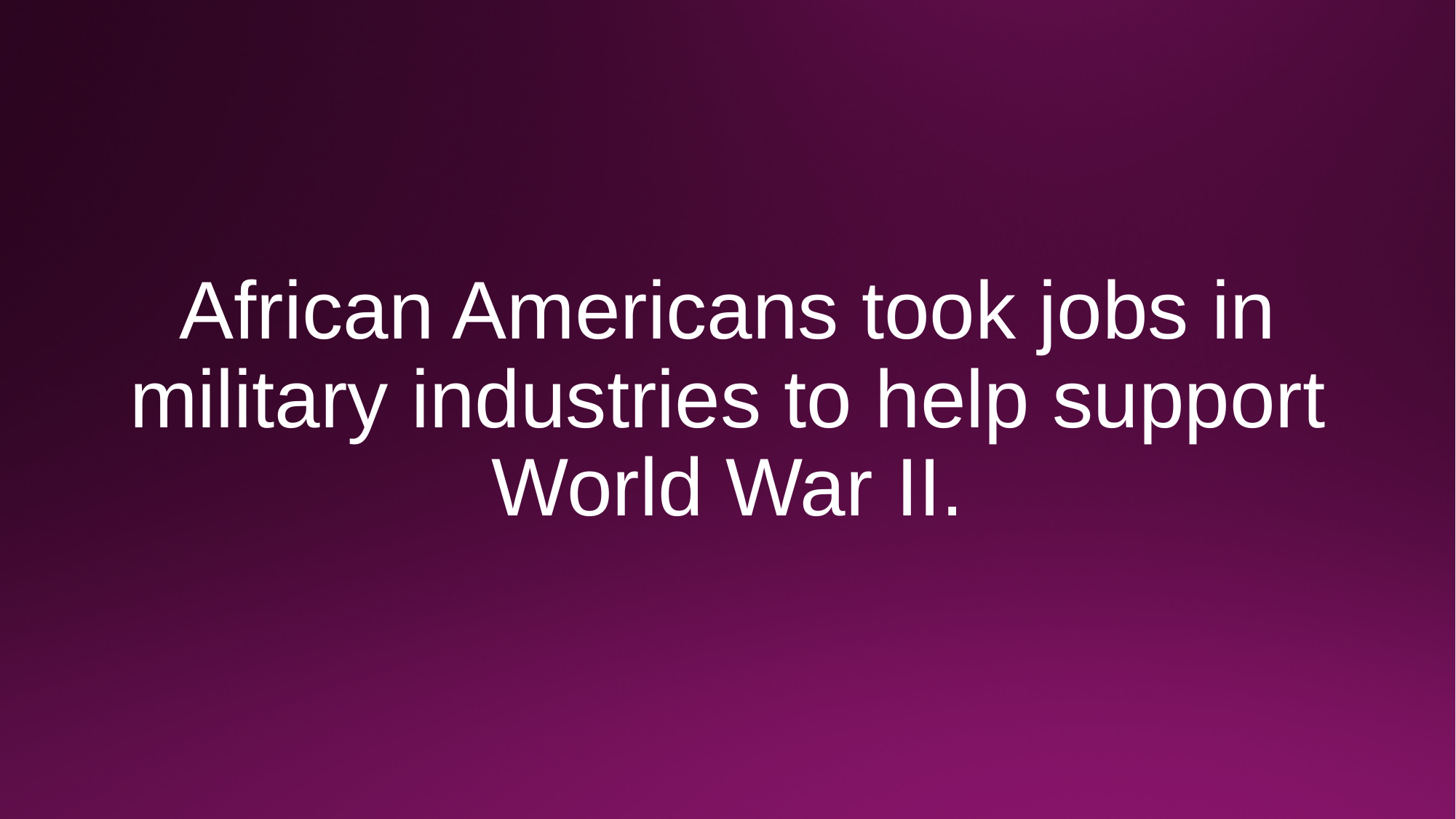

# African Americans took jobs in military industries to help support World War II.